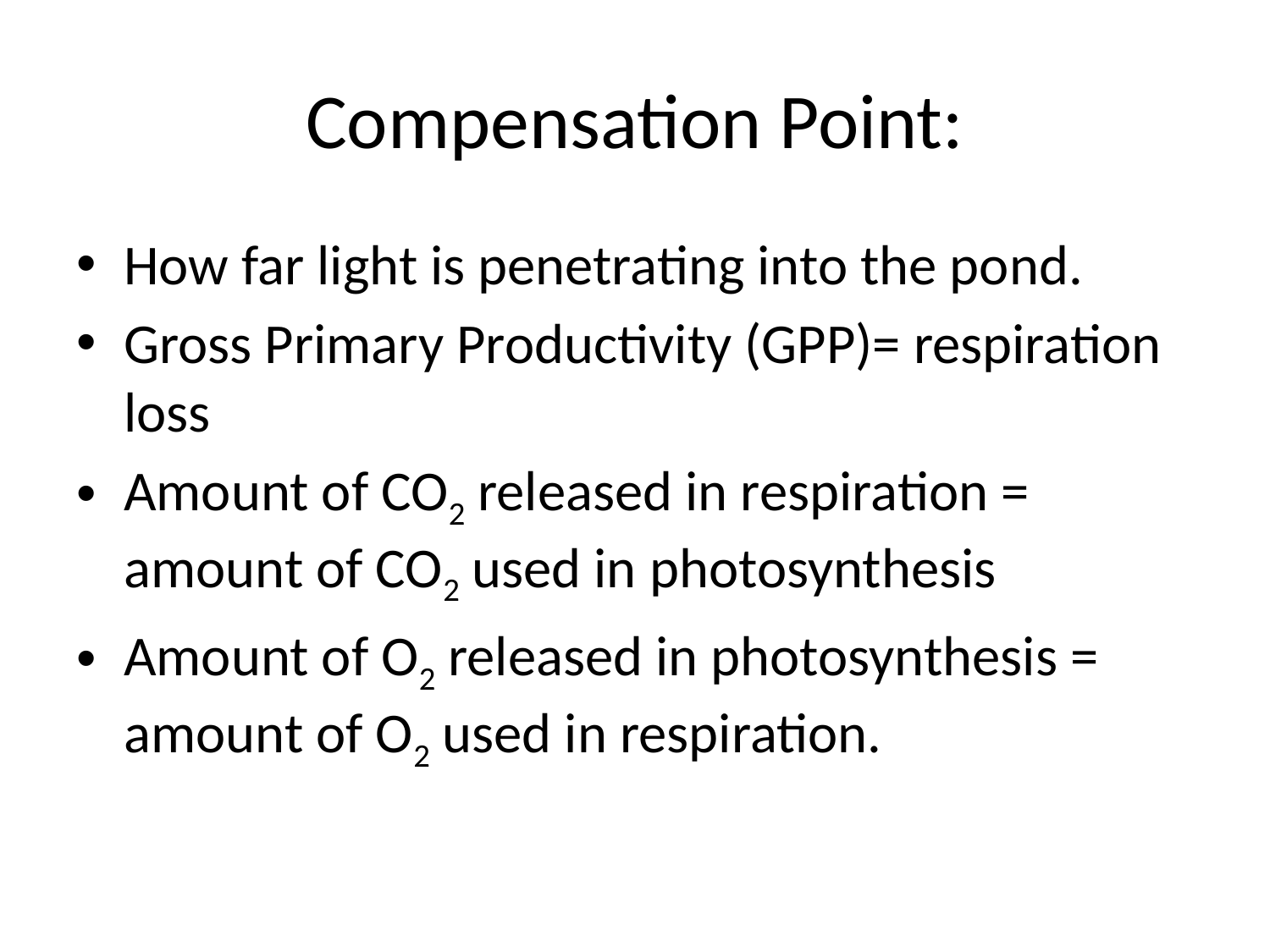

# Compensation Point:
How far light is penetrating into the pond.
Gross Primary Productivity (GPP)= respiration loss
Amount of CO2 released in respiration = amount of CO2 used in photosynthesis
Amount of O2 released in photosynthesis = amount of O2 used in respiration.